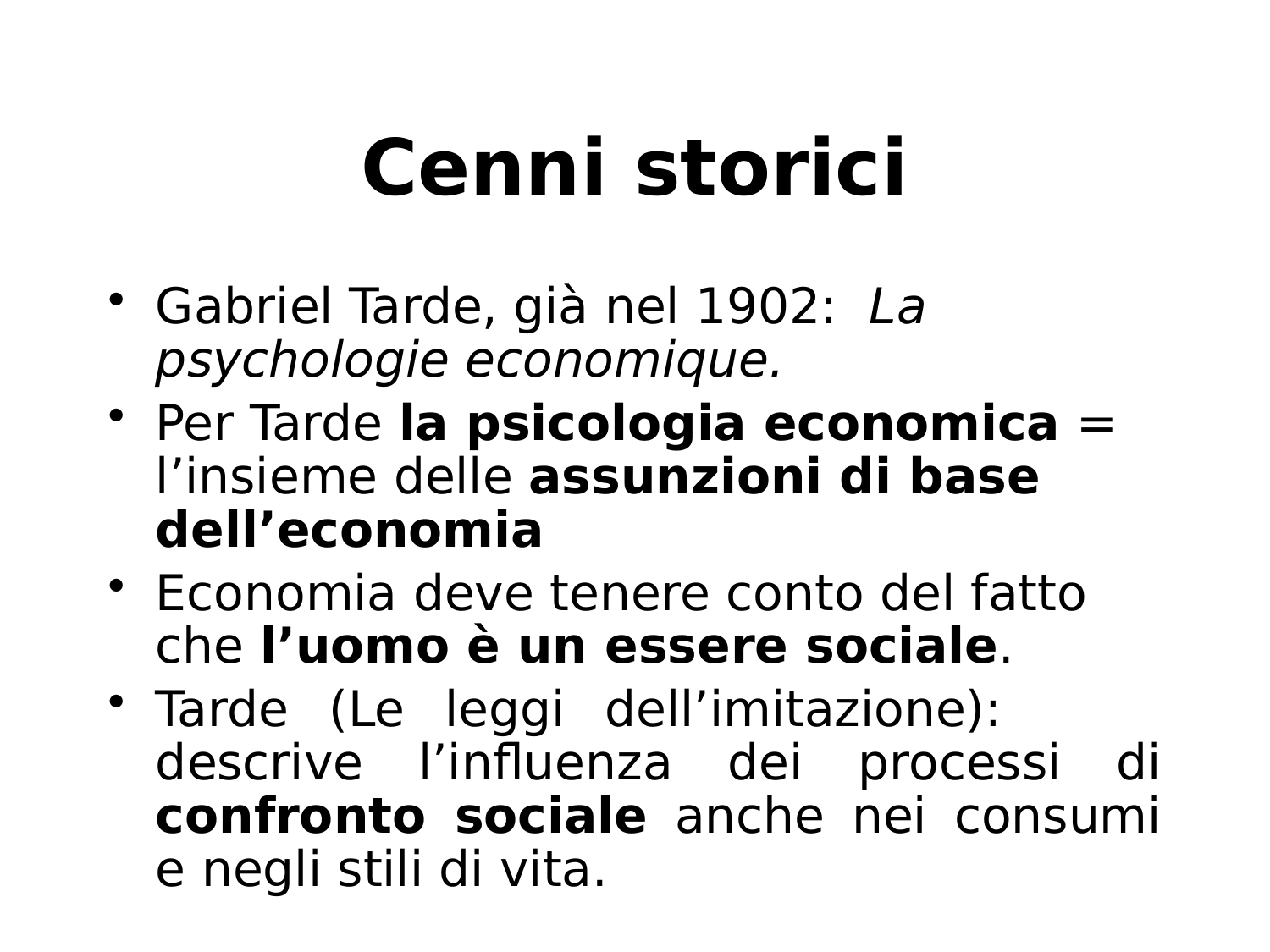

# Cenni storici
Gabriel Tarde, già nel 1902:  La psychologie economique.
Per Tarde la psicologia economica = l’insieme delle assunzioni di base dell’economia
Economia deve tenere conto del fatto che l’uomo è un essere sociale.
Tarde (Le leggi dell’imitazione):     descrive l’influenza dei processi di confronto sociale anche nei consumi e negli stili di vita.